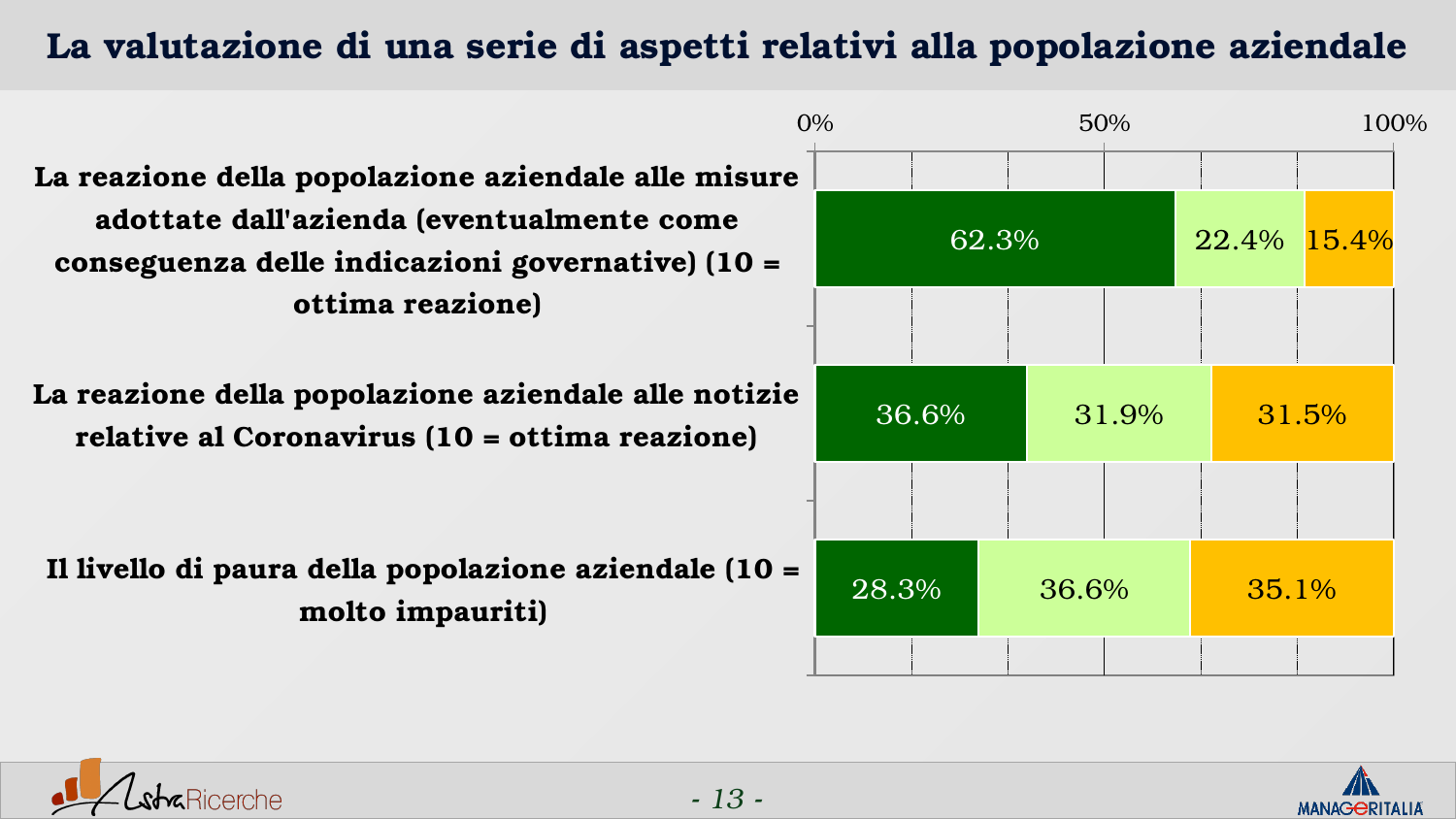

# La valutazione di una serie di aspetti relativi alla popolazione aziendale

### Chart

| Category | voti 8-10 | voti 6-7 | voti 0-5 |
|---|---|---|---|
| La reazione della popolazione aziendale alle misure adottate dall'azienda (eventualmente come conseguenza delle indicazioni governative) (10 = ottima reazione) | 0.622589530944824 | 0.22382919311523397 | 0.153581266403198 |
| La reazione della popolazione aziendale alle notizie relative al Coronavirus (10 = ottima reazione) | 0.366391181945801 | 0.318870525360107 | 0.31473829269409204 |
| Il livello di paura della popolazione aziendale (10 = molto impauriti) | 0.283057842254639 | 0.365702476501465 | 0.35123966217041 |